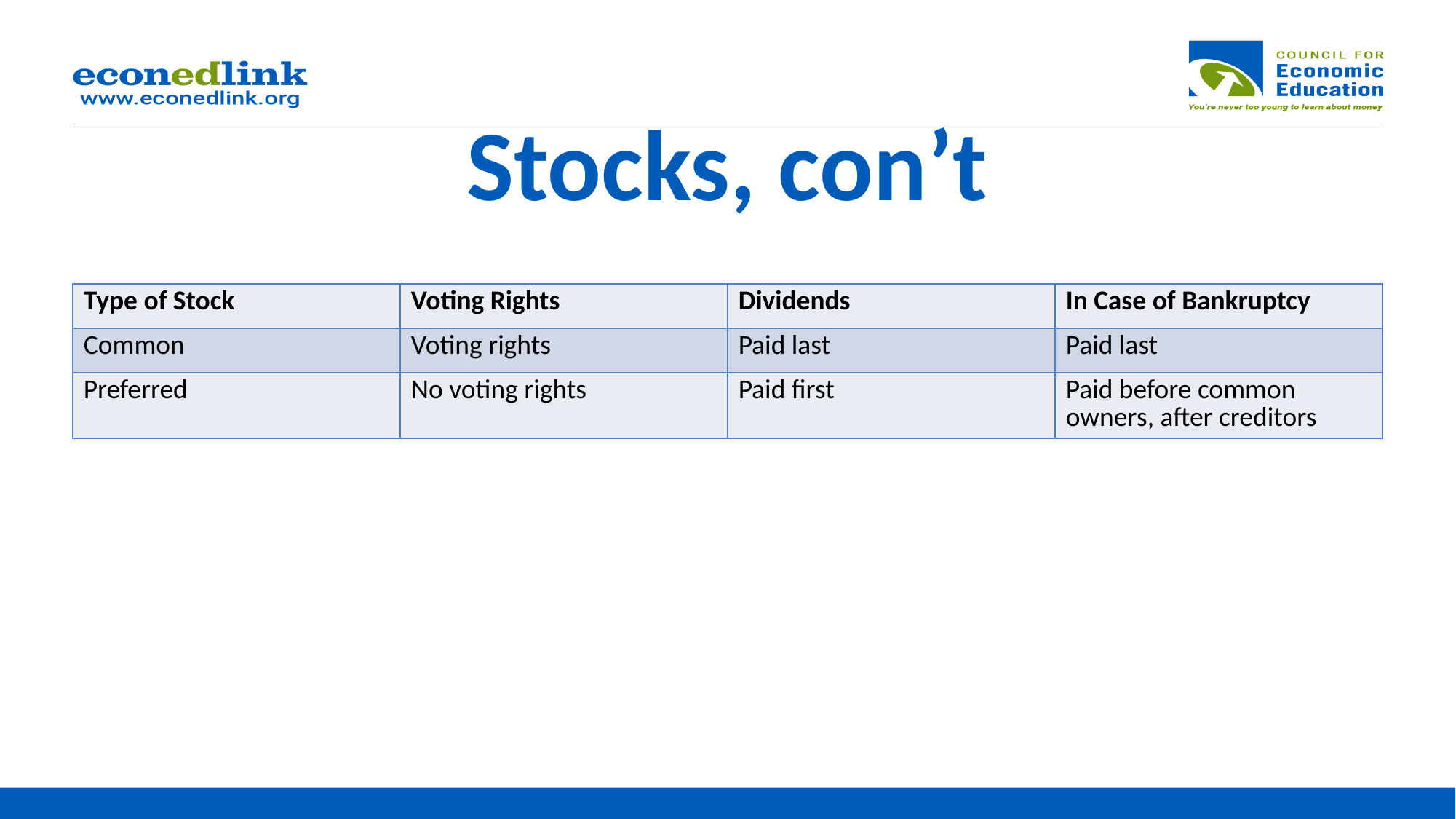

# Stocks, con’t
| Type of Stock | Voting Rights | Dividends | In Case of Bankruptcy |
| --- | --- | --- | --- |
| Common | Voting rights | Paid last | Paid last |
| Preferred | No voting rights | Paid first | Paid before common owners, after creditors |